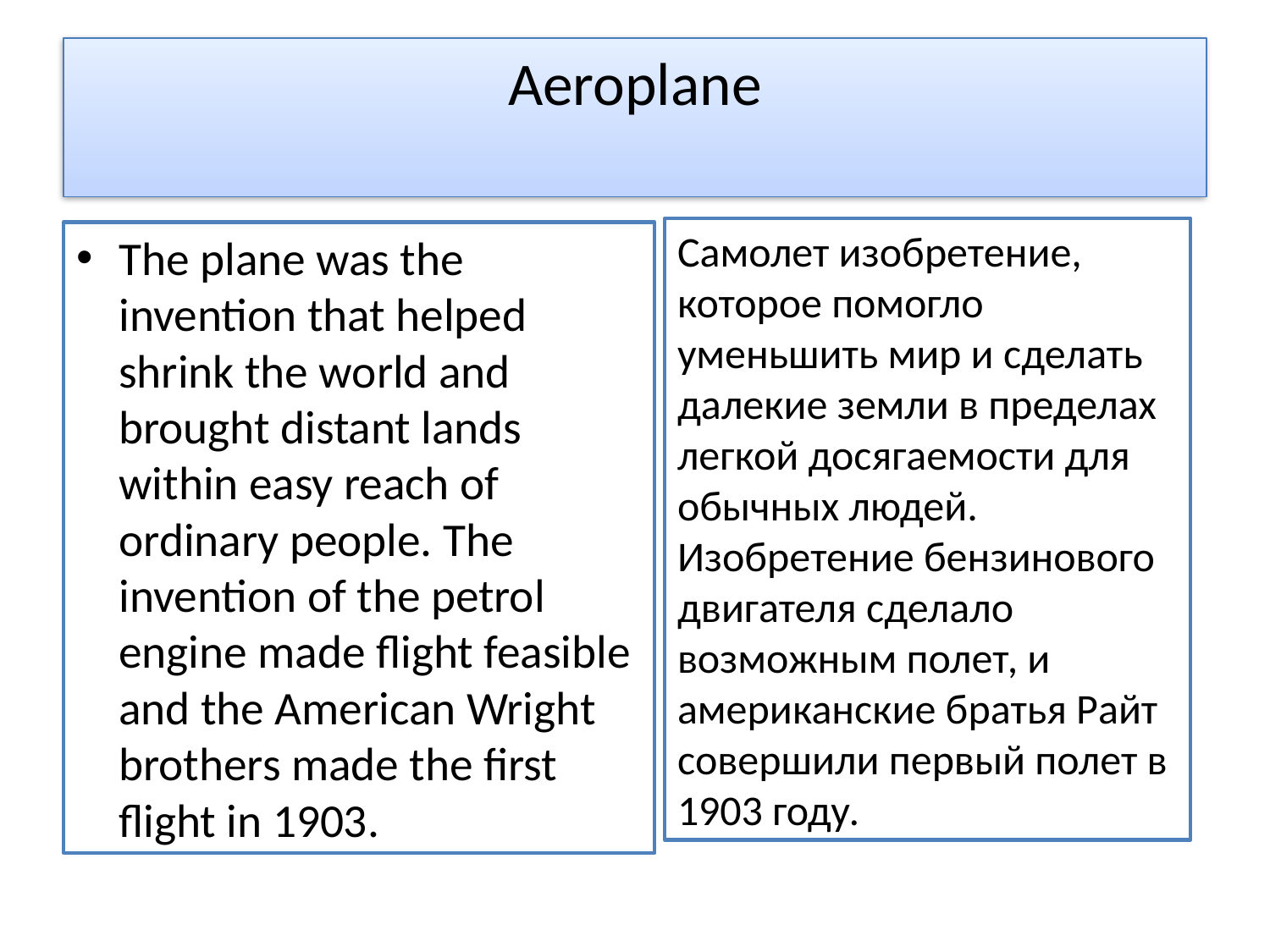

# Aeroplane
Самолет изобретение, которое помогло уменьшить мир и сделать далекие земли в пределах легкой досягаемости для обычных людей. Изобретение бензинового двигателя сделало возможным полет, и американские братья Райт совершили первый полет в 1903 году.
The plane was the invention that helped shrink the world and brought distant lands within easy reach of ordinary people. The invention of the petrol engine made flight feasible and the American Wright brothers made the first flight in 1903.